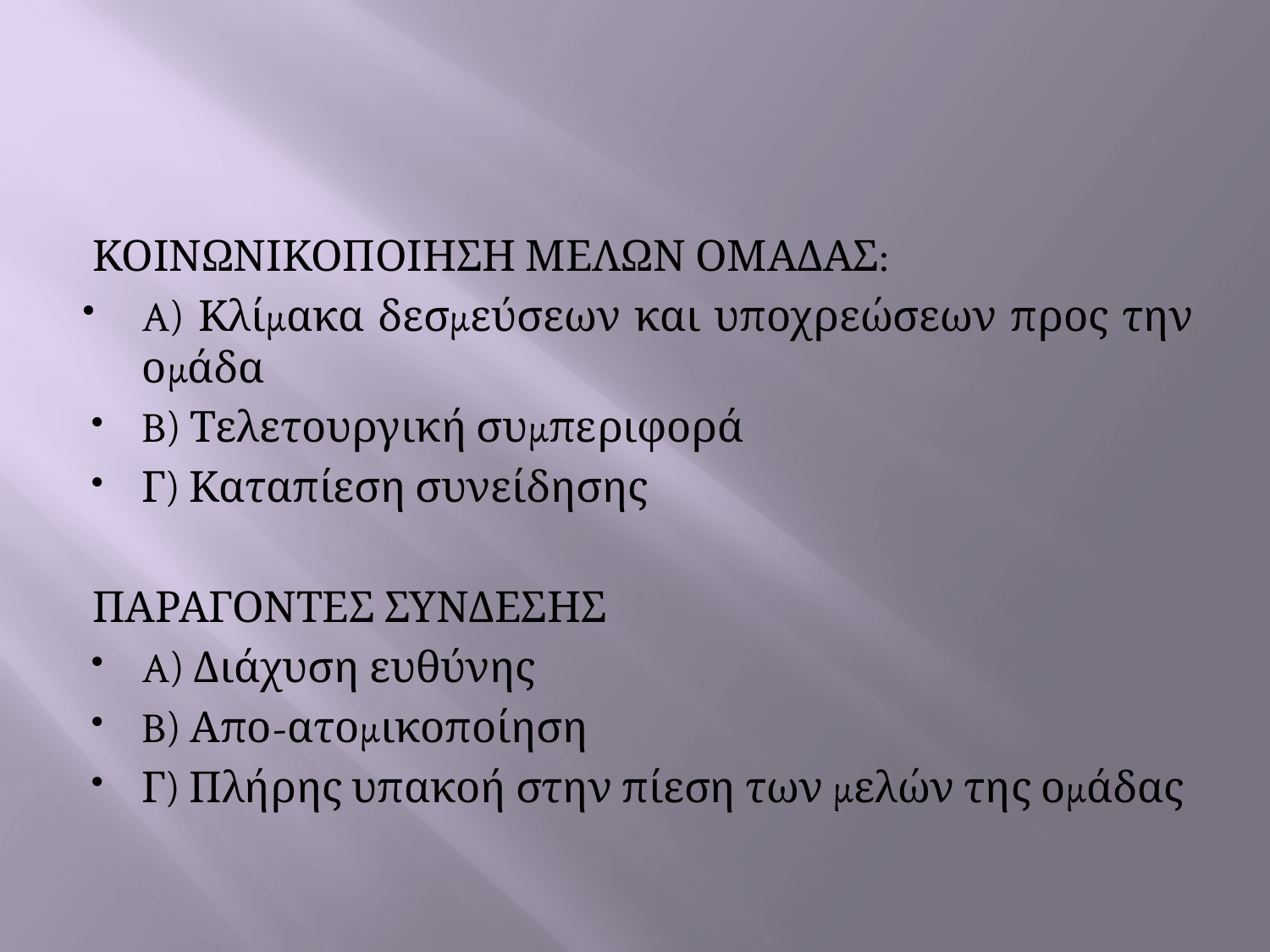

#
ΚΟΙΝΩΝΙΚΟΠΟΙΗΣΗ ΜΕΛΩΝ ΟΜΑΔΑΣ:
A) Κλίμακα δεσμεύσεων και υποχρεώσεων προς την ομάδα
B) Τελετουργική συμπεριφορά
Γ) Καταπίεση συνείδησης

ΠΑΡΑΓΟΝΤΕΣ ΣΥΝΔΕΣΗΣ
A) Διάχυση ευθύνης
B) Απο-ατομικοποίηση
Γ) Πλήρης υπακοή στην πίεση των μελών της ομάδας